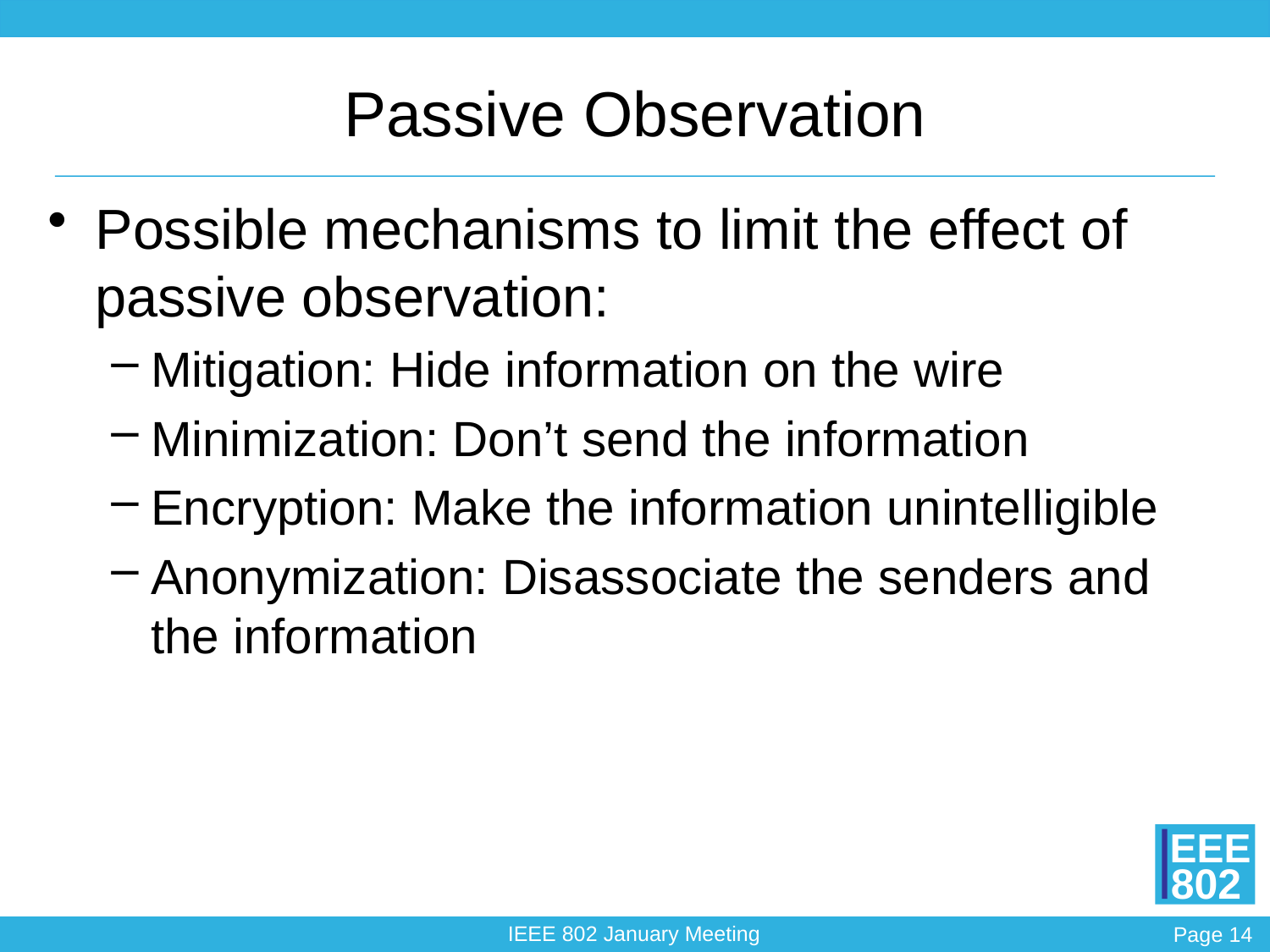

# Passive Observation
Possible mechanisms to limit the effect of passive observation:
Mitigation: Hide information on the wire
Minimization: Don’t send the information
Encryption: Make the information unintelligible
Anonymization: Disassociate the senders and the information